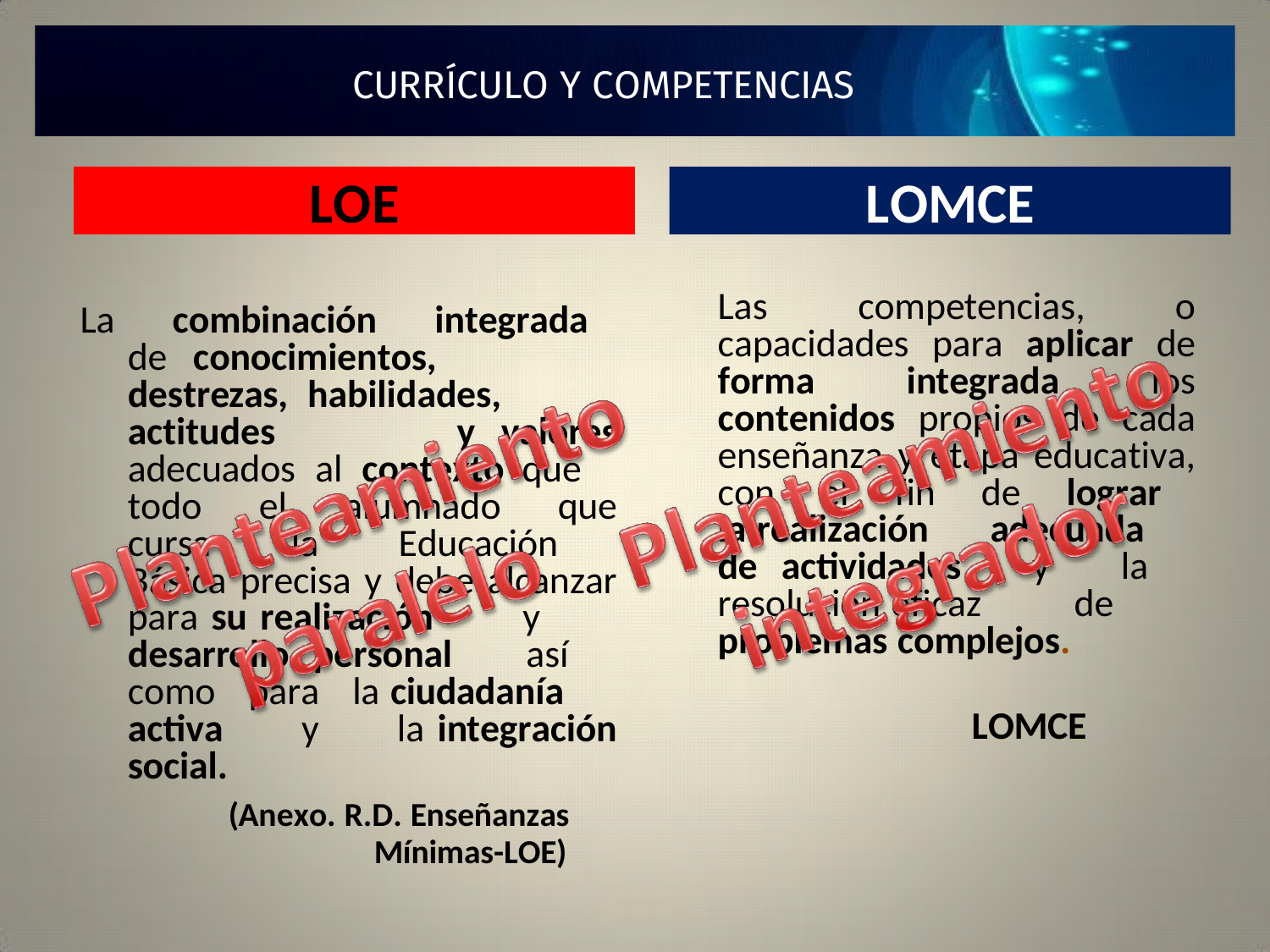

CURRÍCULO Y COMPETENCIAS
LOE
LOMCE

Las         competencias,         o capacidades  para  aplicar  de forma         integrada         los contenidos  propios  de  cada enseñanza y etapa educativa, con    el    fin    de    lograr    la realización      adecuada      de actividades   y   la   resolución eficaz         de         problemas complejos.

LOMCE

La    combinación    integrada   de conocimientos,        destrezas, habilidades,       actitudes       y valores adecuados al contexto que   todo   el   alumnado   que cursa    la    Educación    Básica precisa y debe alcanzar para su realización       y       desarrollo personal   así   como   para   la ciudadanía      activa      y      la integración social.
(Anexo. R.D. Enseñanzas
Mínimas-LOE)